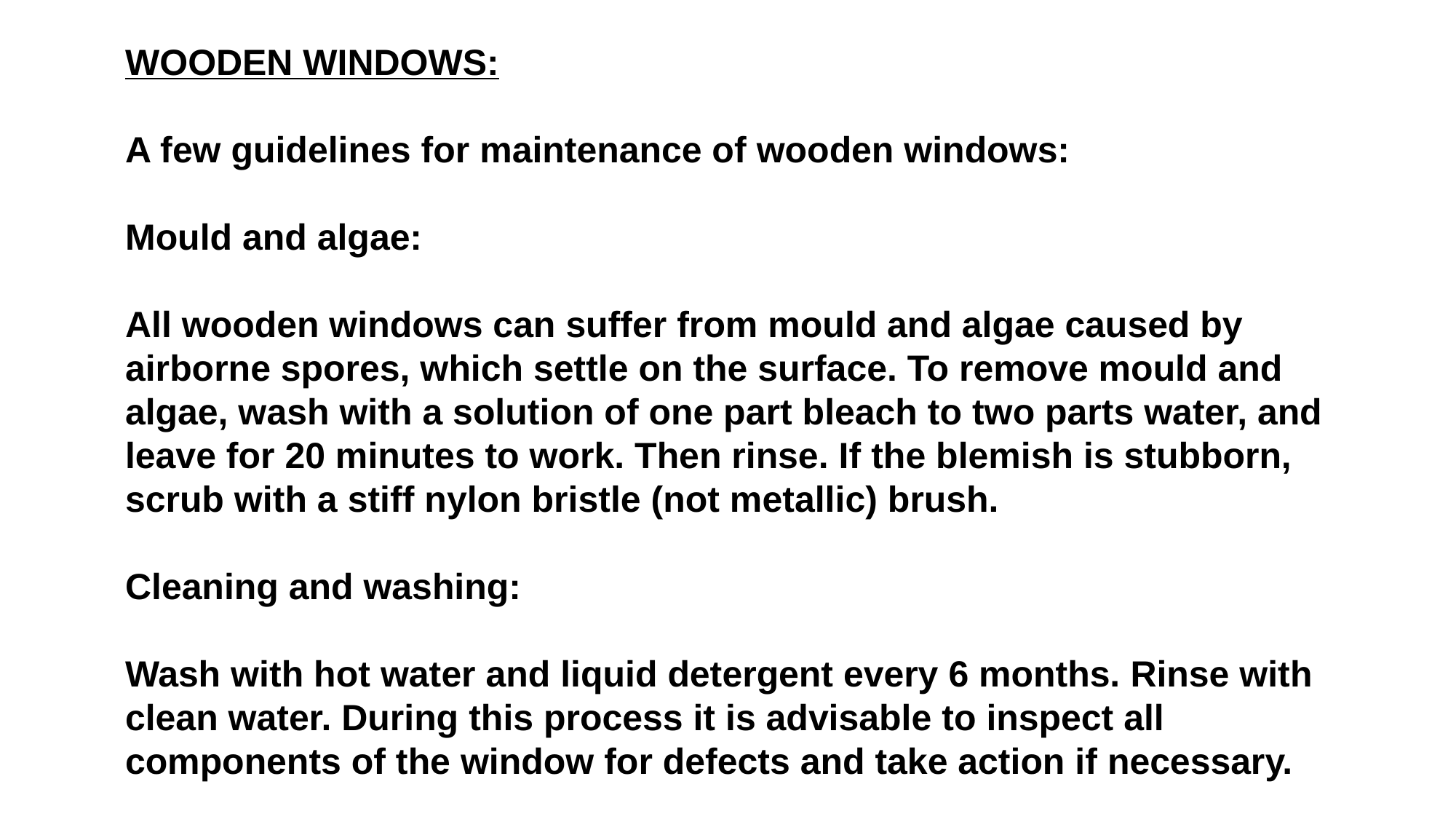

WOODEN WINDOWS:

A few guidelines for maintenance of wooden windows:

Mould and algae:

All wooden windows can suffer from mould and algae caused by airborne spores, which settle on the surface. To remove mould and algae, wash with a solution of one part bleach to two parts water, and leave for 20 minutes to work. Then rinse. If the blemish is stubborn, scrub with a stiff nylon bristle (not metallic) brush.

Cleaning and washing:

Wash with hot water and liquid detergent every 6 months. Rinse with clean water. During this process it is advisable to inspect all components of the window for defects and take action if necessary.